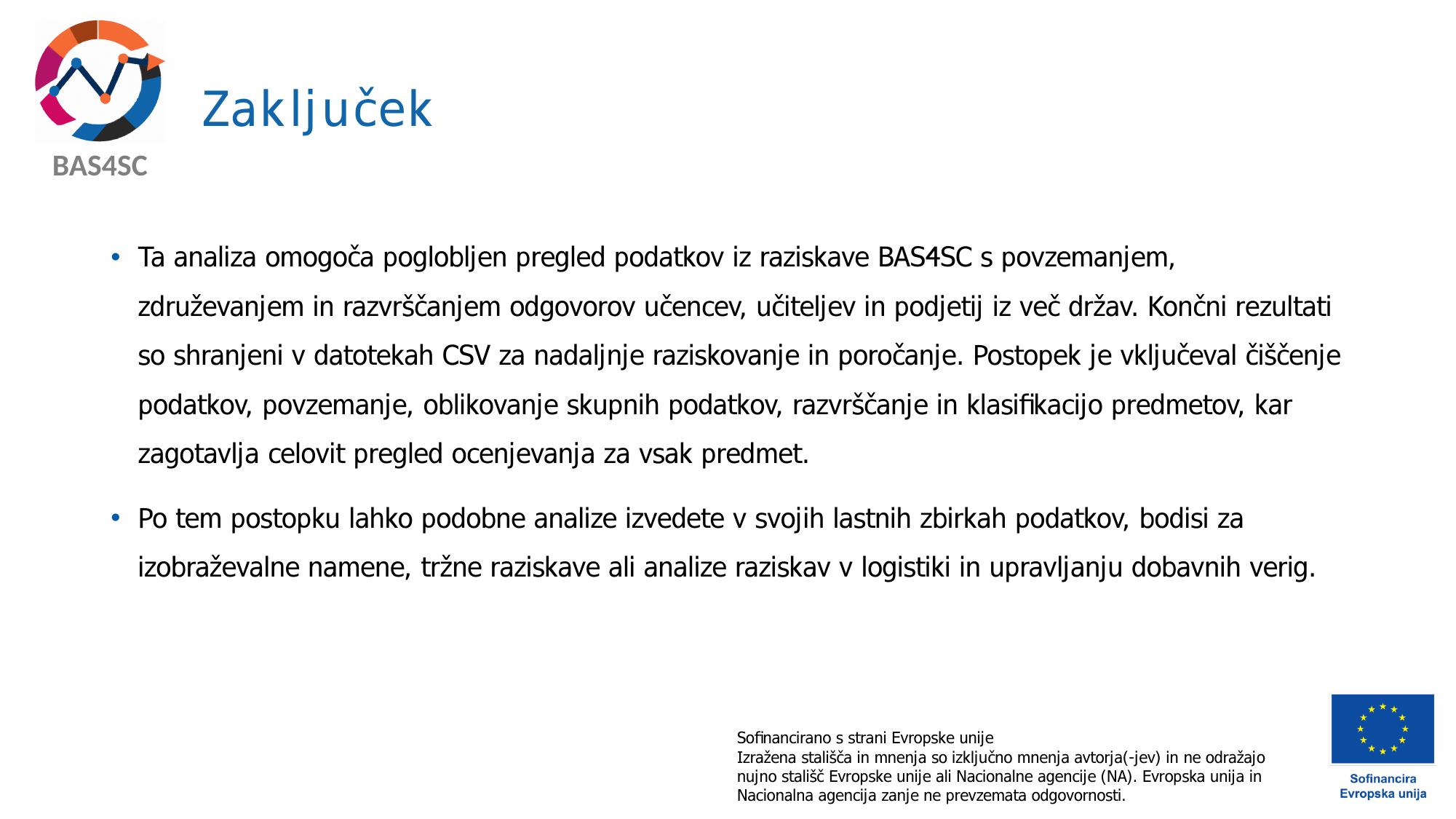

# Zaključek
Ta analiza omogoča poglobljen pregled podatkov iz raziskave BAS4SC s povzemanjem, združevanjem in razvrščanjem odgovorov učencev, učiteljev in podjetij iz več držav. Končni rezultati so shranjeni v datotekah CSV za nadaljnje raziskovanje in poročanje. Postopek je vključeval čiščenje podatkov, povzemanje, oblikovanje skupnih podatkov, razvrščanje in klasifikacijo predmetov, kar zagotavlja celovit pregled ocenjevanja za vsak predmet.
Po tem postopku lahko podobne analize izvedete v svojih lastnih zbirkah podatkov, bodisi za izobraževalne namene, tržne raziskave ali analize raziskav v logistiki in upravljanju dobavnih verig.